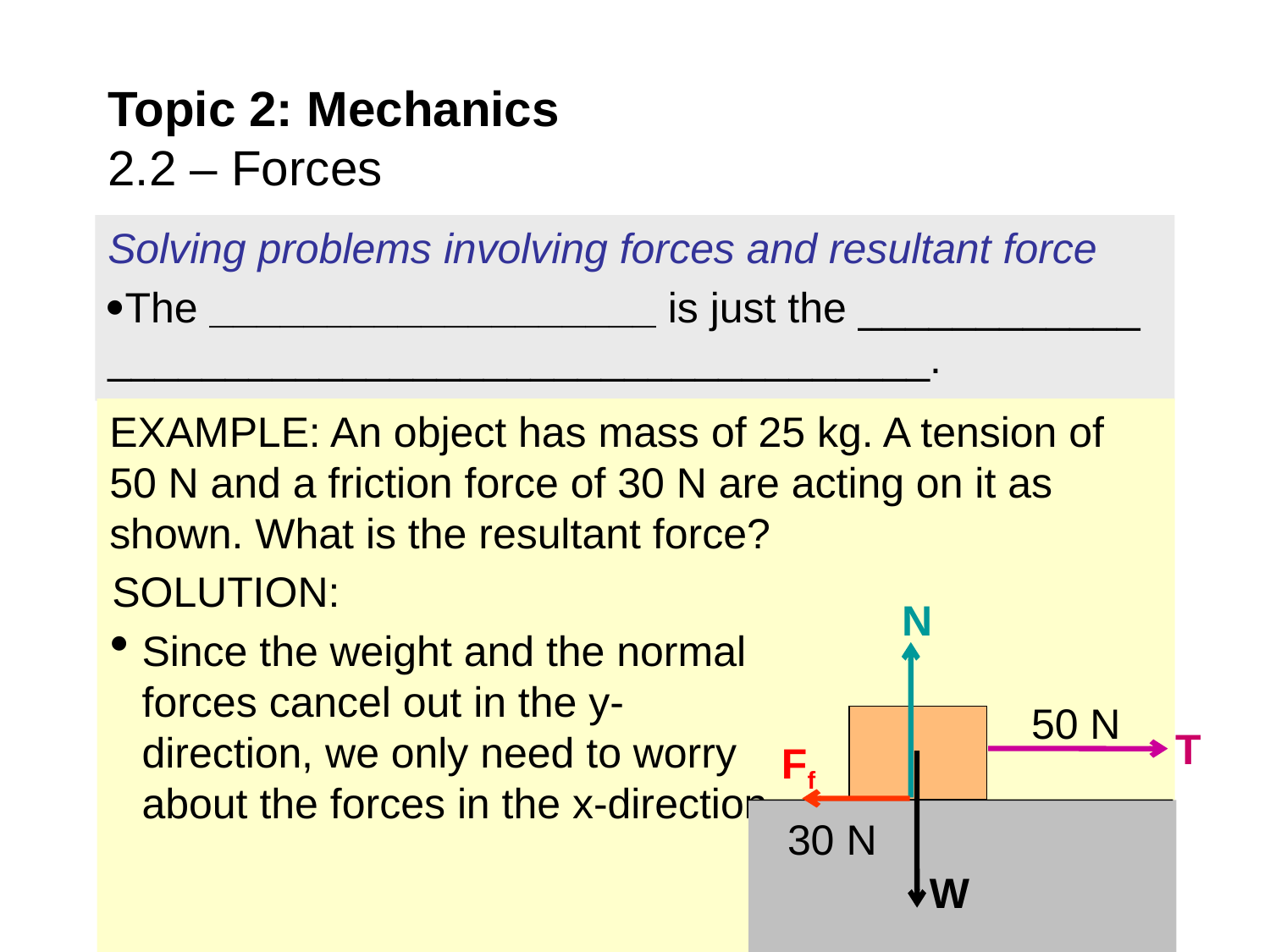

# Topic 2: Mechanics 2.2 – Forces
Solving problems involving forces and resultant force
•The ___________________ is just the ____________ ___________________________________.
EXAMPLE: An object has mass of 25 kg. A tension of 50 N and a friction force of 30 N are acting on it as shown. What is the resultant force?
SOLUTION:
Since the weight and the normal forces cancel out in the y-direction, we only need to worry about the forces in the x-direction.
N

W
T
Ff

50 N

30 N